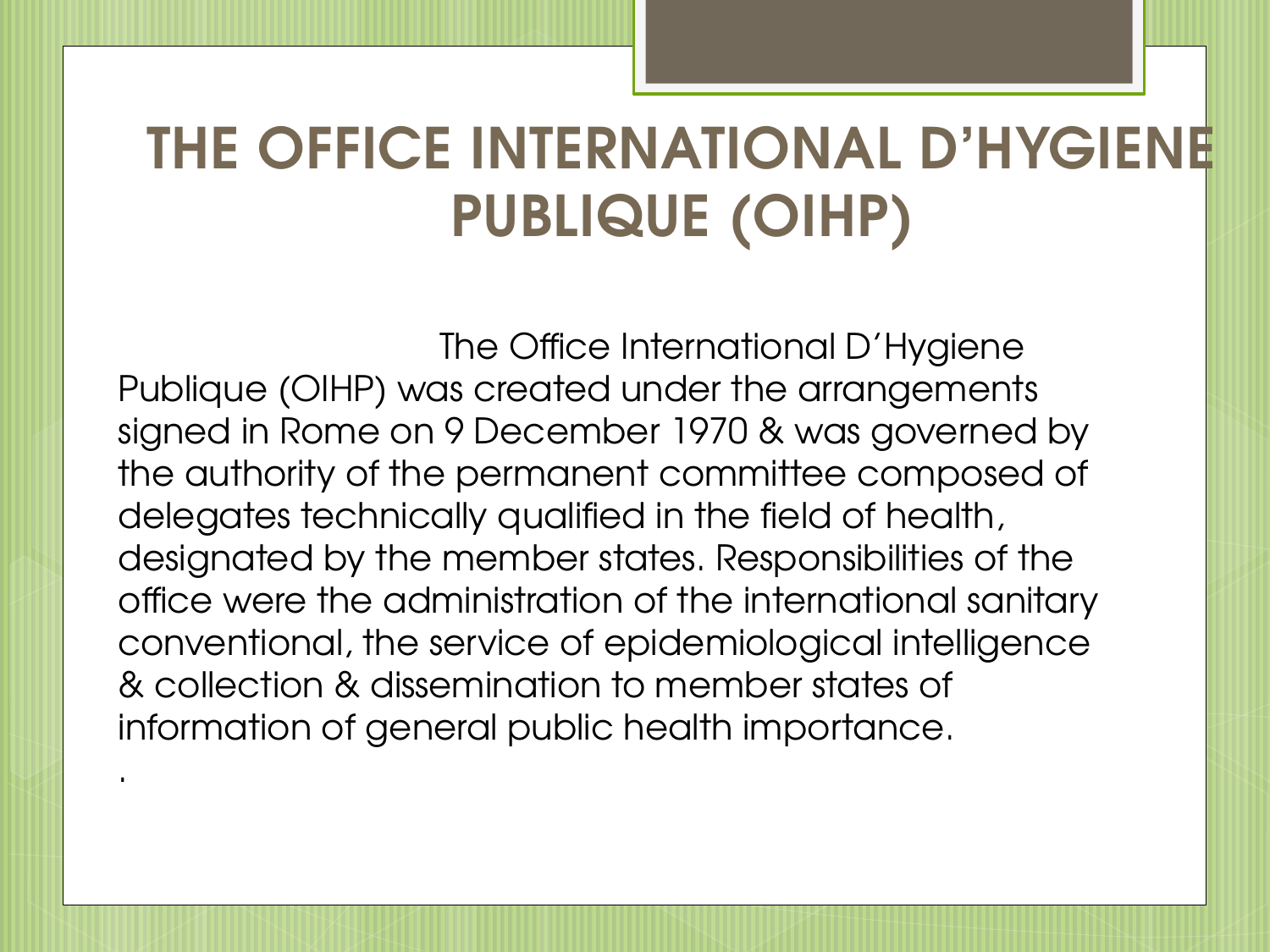

THE OFFICE INTERNATIONAL D’HYGIENE PUBLIQUE (OIHP)
                                 The Office International D’Hygiene Publique (OIHP) was created under the arrangements signed in Rome on 9 December 1970 & was governed by the authority of the permanent committee composed of delegates technically qualified in the field of health, designated by the member states. Responsibilities of the office were the administration of the international sanitary conventional, the service of epidemiological intelligence & collection & dissemination to member states of information of general public health importance.
.